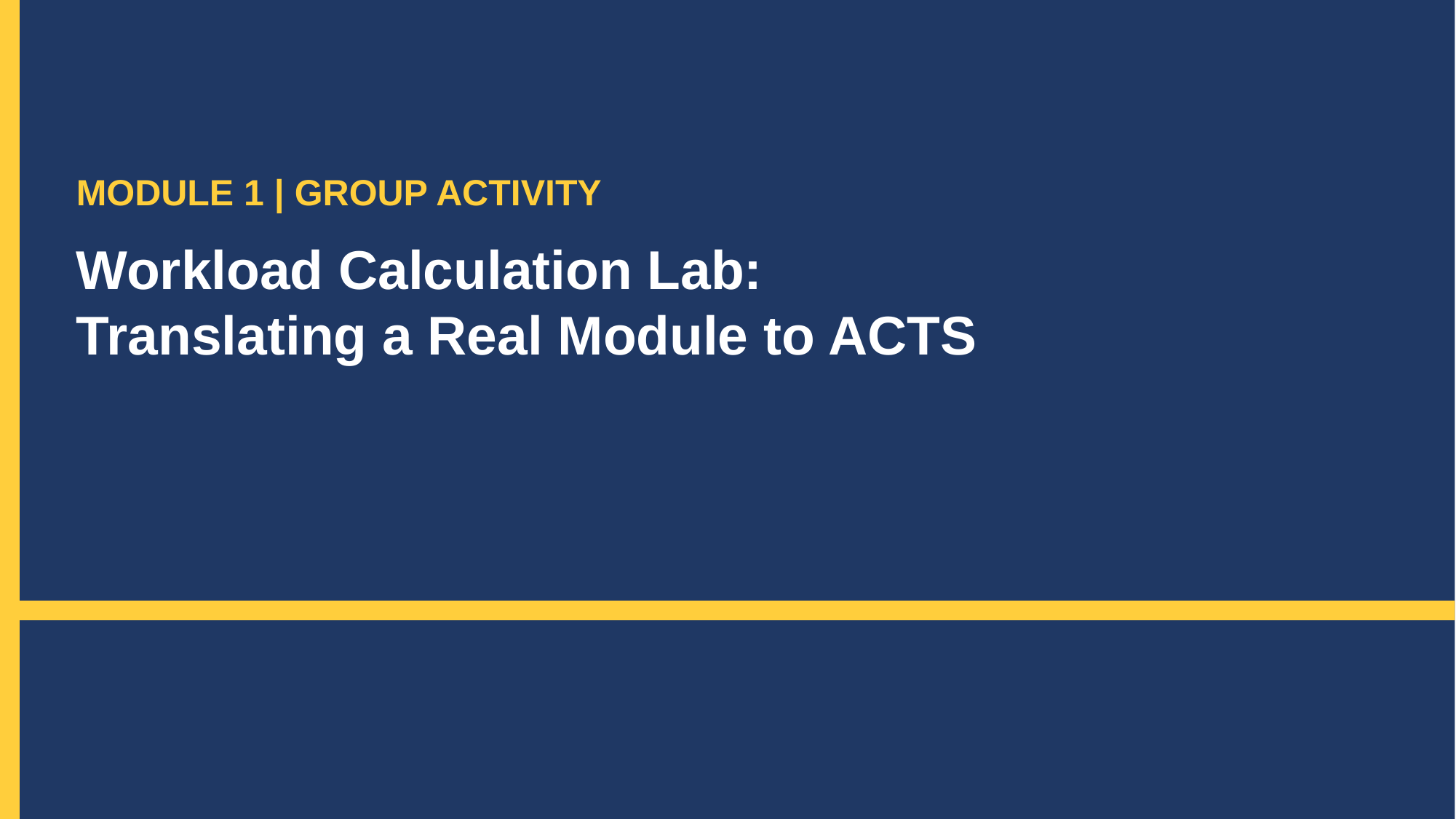

MODULE 1 | GROUP ACTIVITY
Workload Calculation Lab:
Translating a Real Module to ACTS